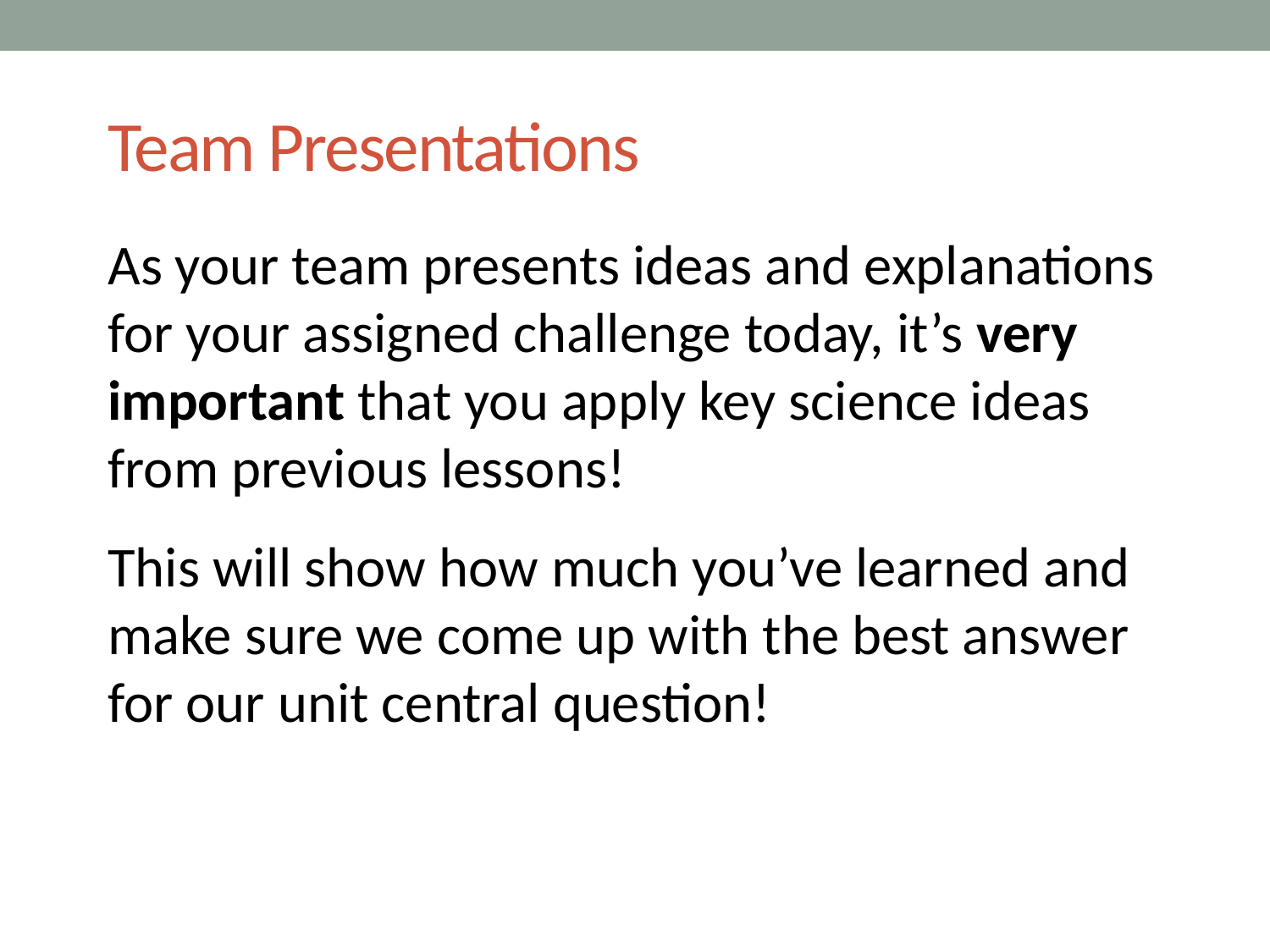

# Team Presentations
As your team presents ideas and explanations for your assigned challenge today, it’s very important that you apply key science ideas from previous lessons!
This will show how much you’ve learned and  make sure we come up with the best answer for our unit central question!